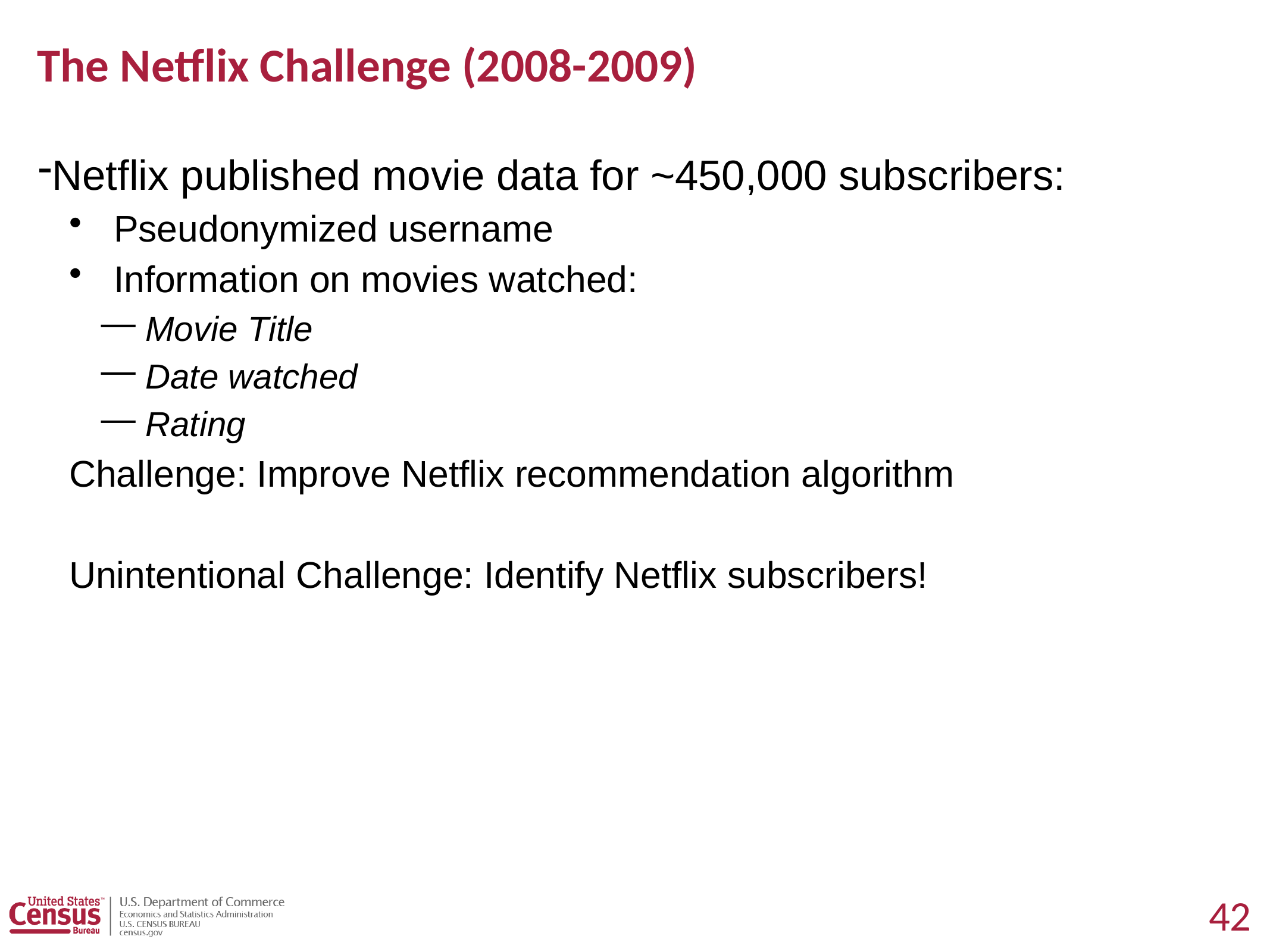

# The Netflix Challenge (2008-2009)
Netflix published movie data for ~450,000 subscribers:
Pseudonymized username
Information on movies watched:
Movie Title
Date watched
Rating
Challenge: Improve Netflix recommendation algorithm

Unintentional Challenge: Identify Netflix subscribers!